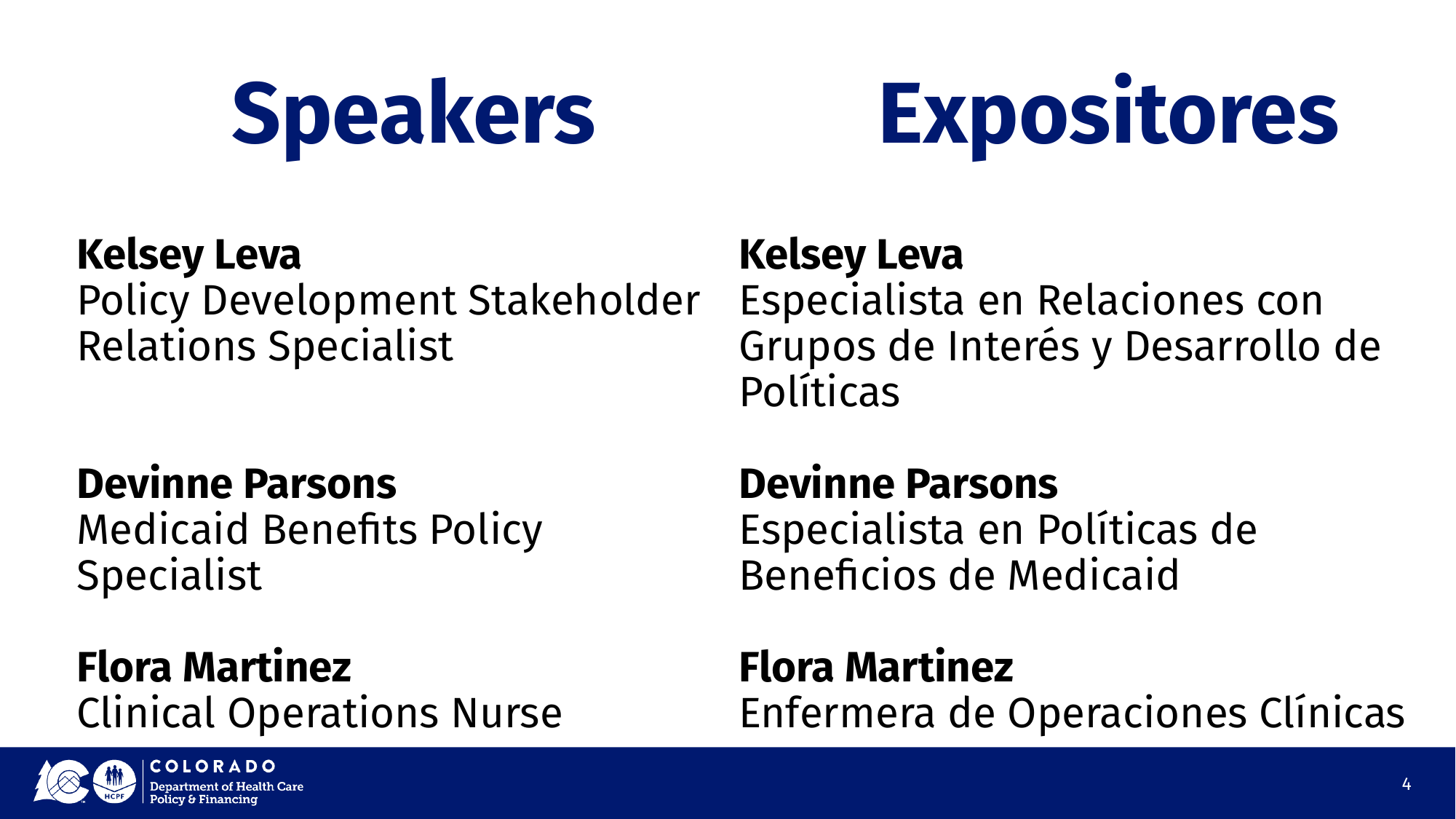

# Speakers
Expositores

Kelsey Leva
Policy Development Stakeholder Relations Specialist

Devinne Parsons
Medicaid Benefits Policy Specialist

Flora Martinez
Clinical Operations Nurse

Kelsey Leva
Especialista en Relaciones con Grupos de Interés y Desarrollo de Políticas

Devinne Parsons
Especialista en Políticas de Beneficios de Medicaid

Flora Martinez
Enfermera de Operaciones Clínicas
4